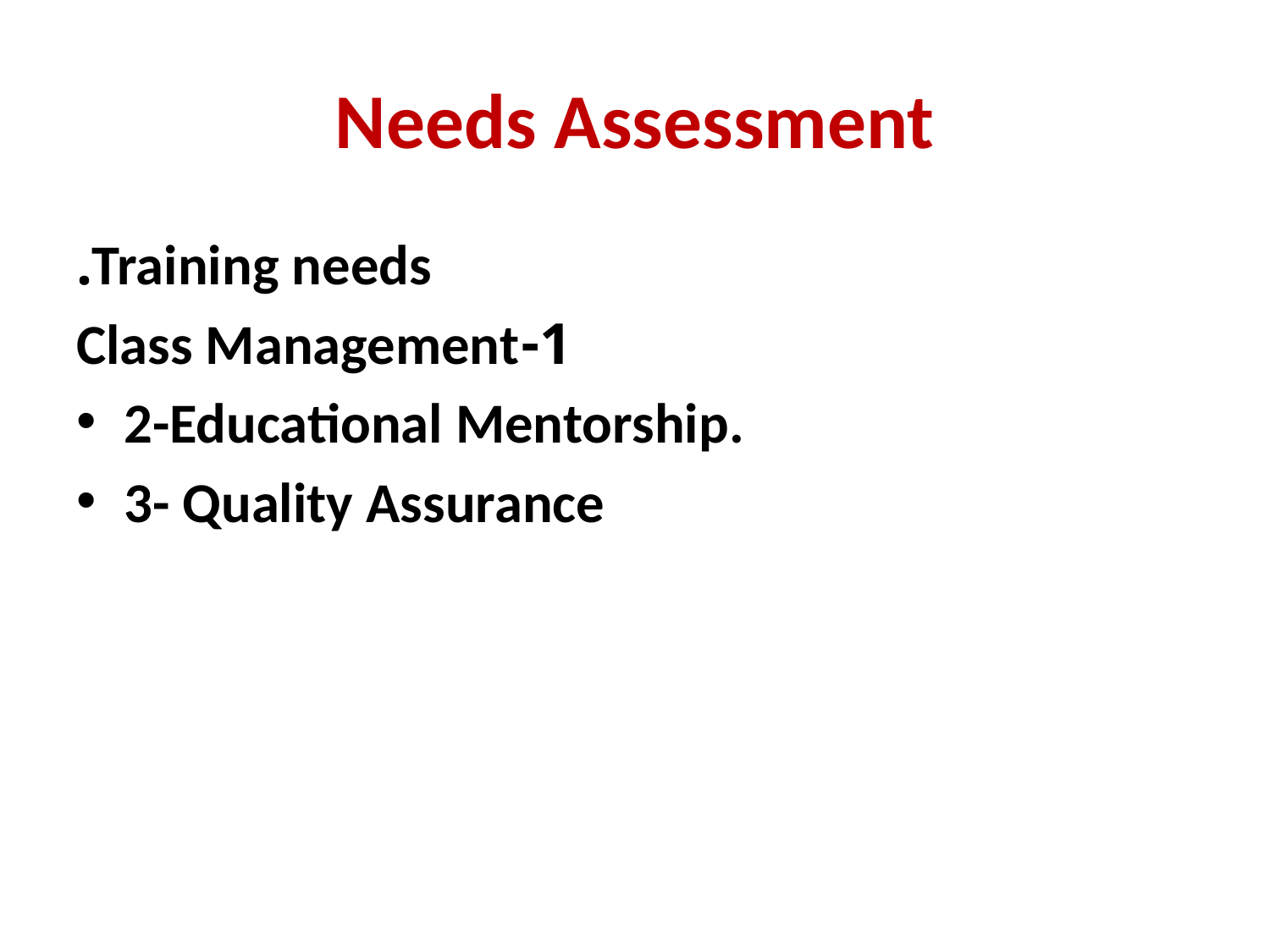

# Needs Assessment
Training needs.
    1-Class Management
2-Educational Mentorship.
3- Quality Assurance